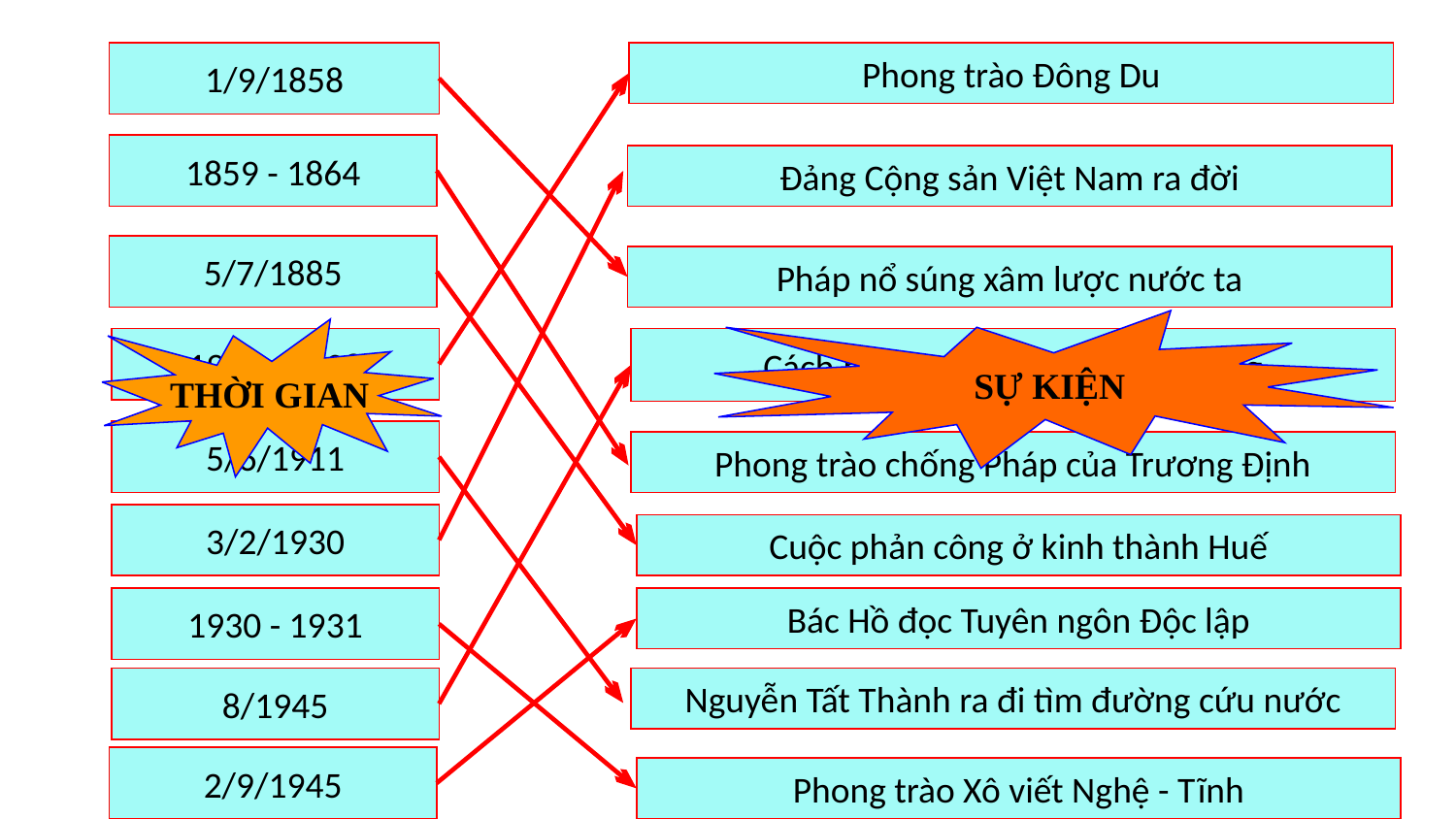

1/9/1858
Phong trào Đông Du
1859 - 1864
Đảng Cộng sản Việt Nam ra đời
5/7/1885
Pháp nổ súng xâm lược nước ta
SỰ KIỆN
THỜI GIAN
1905 - 1908
Cách mạng tháng Tám thành công
5/6/1911
Phong trào chống Pháp của Trương Định
3/2/1930
Cuộc phản công ở kinh thành Huế
1930 - 1931
Bác Hồ đọc Tuyên ngôn Độc lập
8/1945
Nguyễn Tất Thành ra đi tìm đường cứu nước
2/9/1945
Phong trào Xô viết Nghệ - Tĩnh